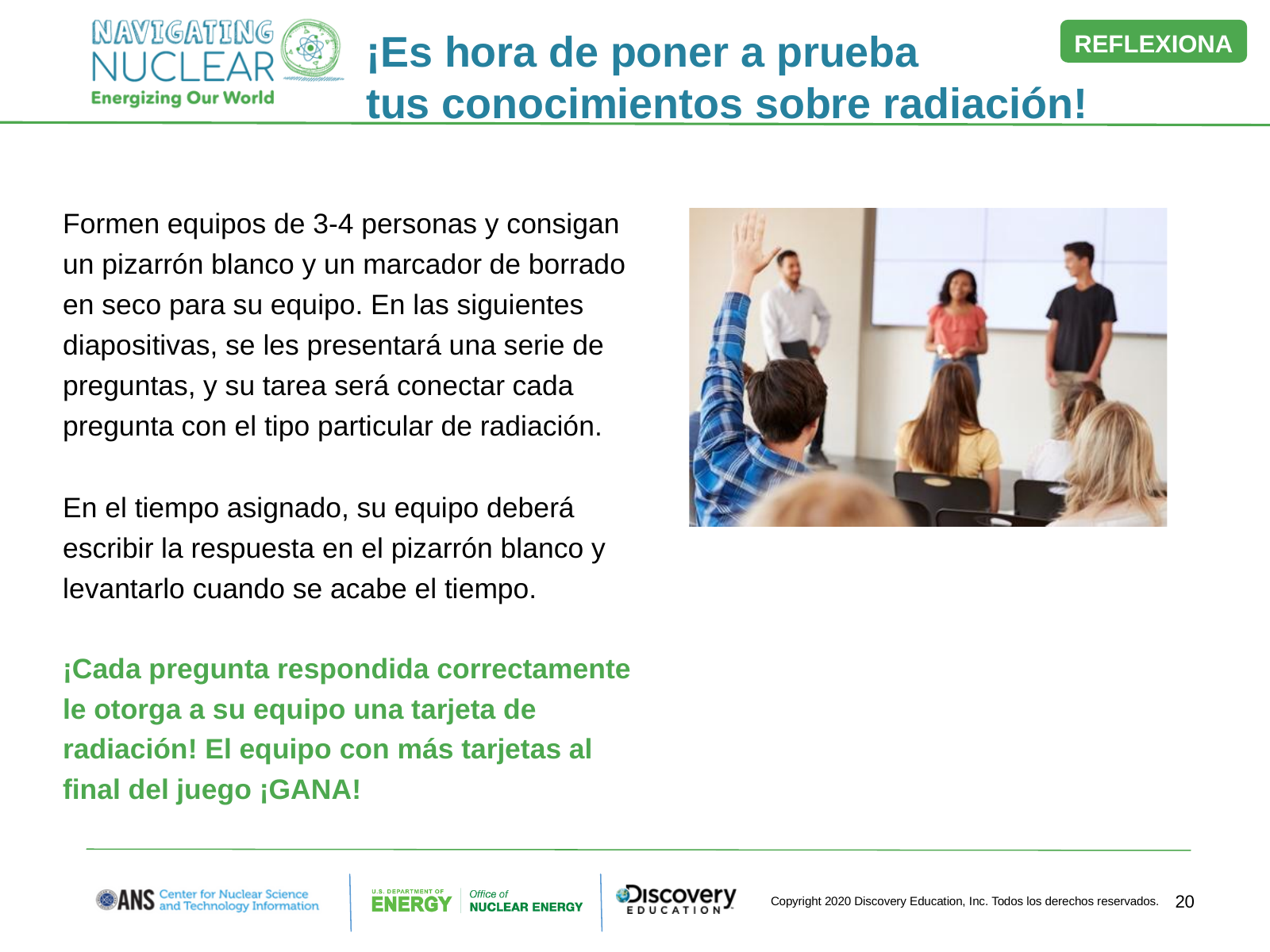

REFLEXIONA
¡Es hora de poner a prueba
tus conocimientos sobre radiación!
Formen equipos de 3-4 personas y consigan un pizarrón blanco y un marcador de borrado en seco para su equipo. En las siguientes diapositivas, se les presentará una serie de preguntas, y su tarea será conectar cada pregunta con el tipo particular de radiación.

En el tiempo asignado, su equipo deberá escribir la respuesta en el pizarrón blanco y levantarlo cuando se acabe el tiempo.

¡Cada pregunta respondida correctamente le otorga a su equipo una tarjeta de radiación! El equipo con más tarjetas al final del juego ¡GANA!

20

Copyright 2020 Discovery Education, Inc. Todos los derechos reservados.